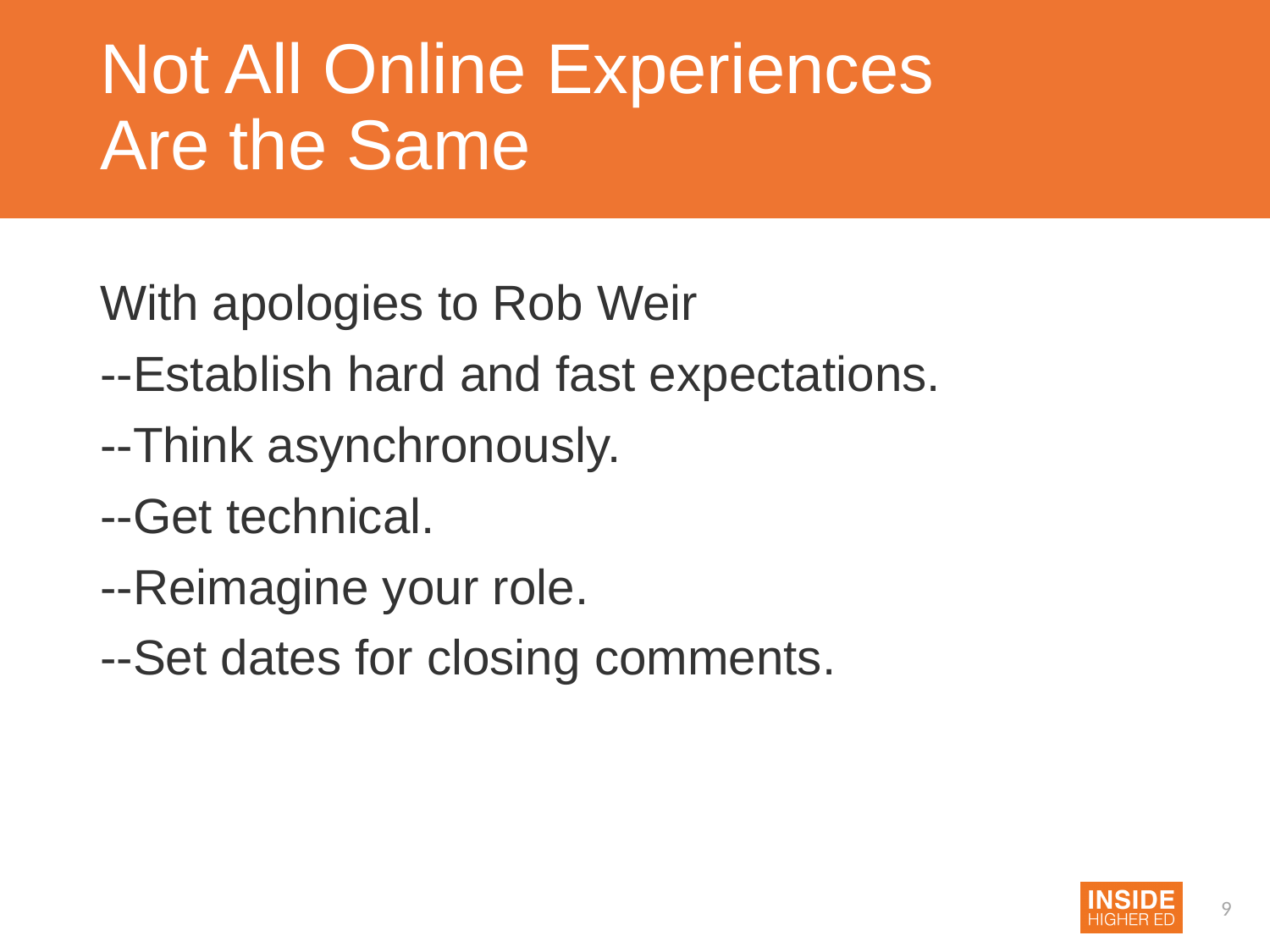

# Not All Online Experiences Are the Same
With apologies to Rob Weir
--Establish hard and fast expectations.
--Think asynchronously.
--Get technical.
--Reimagine your role.
--Set dates for closing comments.